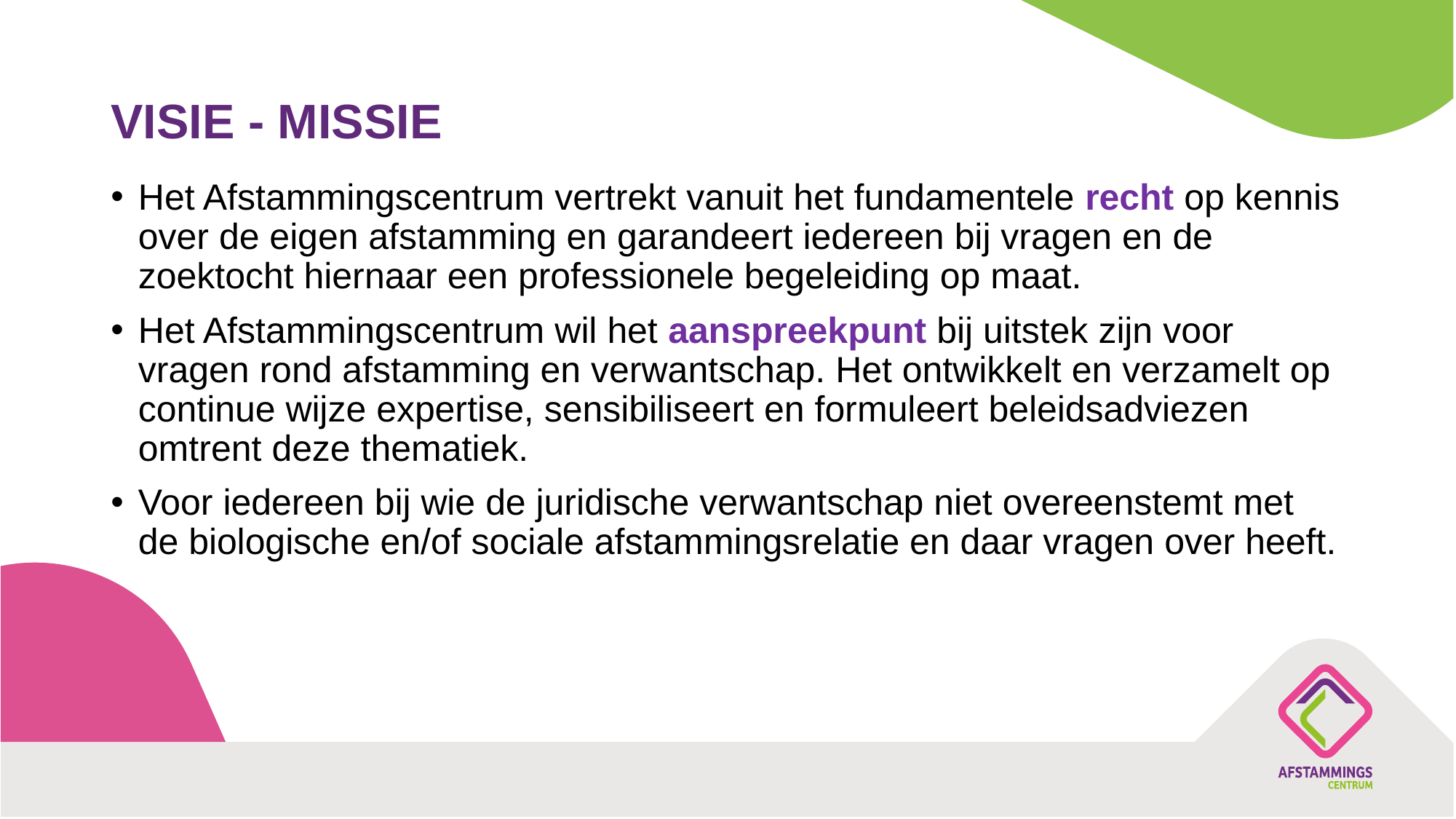

# VISIE - MISSIE
Het Afstammingscentrum vertrekt vanuit het fundamentele recht op kennis over de eigen afstamming en garandeert iedereen bij vragen en de zoektocht hiernaar een professionele begeleiding op maat.
Het Afstammingscentrum wil het aanspreekpunt bij uitstek zijn voor vragen rond afstamming en verwantschap. Het ontwikkelt en verzamelt op continue wijze expertise, sensibiliseert en formuleert beleidsadviezen omtrent deze thematiek.
Voor iedereen bij wie de juridische verwantschap niet overeenstemt met de biologische en/of sociale afstammingsrelatie en daar vragen over heeft.​